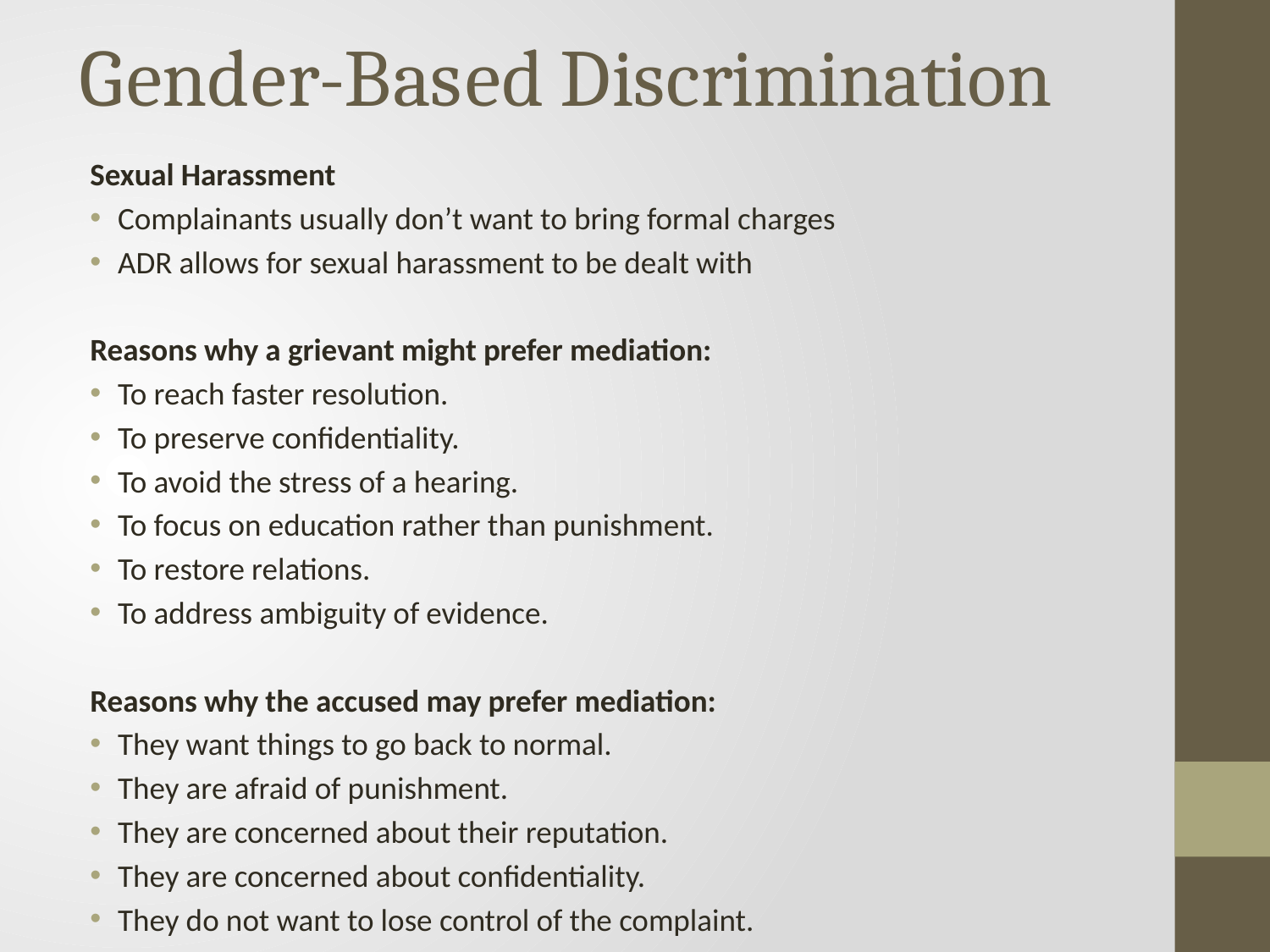

# Gender-Based Discrimination
Sexual Harassment
Complainants usually don’t want to bring formal charges
ADR allows for sexual harassment to be dealt with

Reasons why a grievant might prefer mediation:
To reach faster resolution.
To preserve confidentiality.
To avoid the stress of a hearing.
To focus on education rather than punishment.
To restore relations.
To address ambiguity of evidence.

Reasons why the accused may prefer mediation:
They want things to go back to normal.
They are afraid of punishment.
They are concerned about their reputation.
They are concerned about confidentiality.
They do not want to lose control of the complaint.